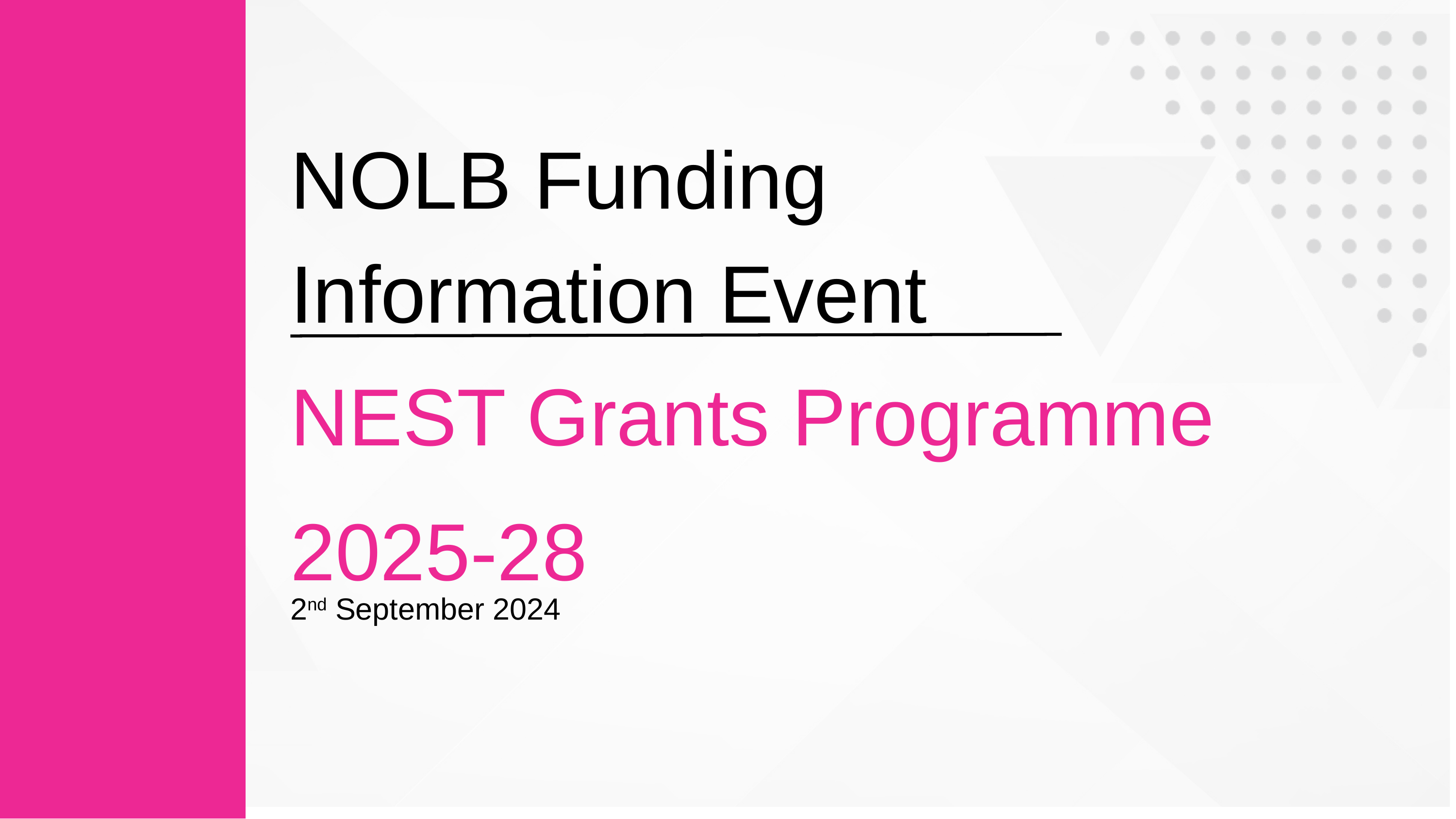

NOLB Funding Information Event
NEST Grants Programme 2025-28

2nd September 2024